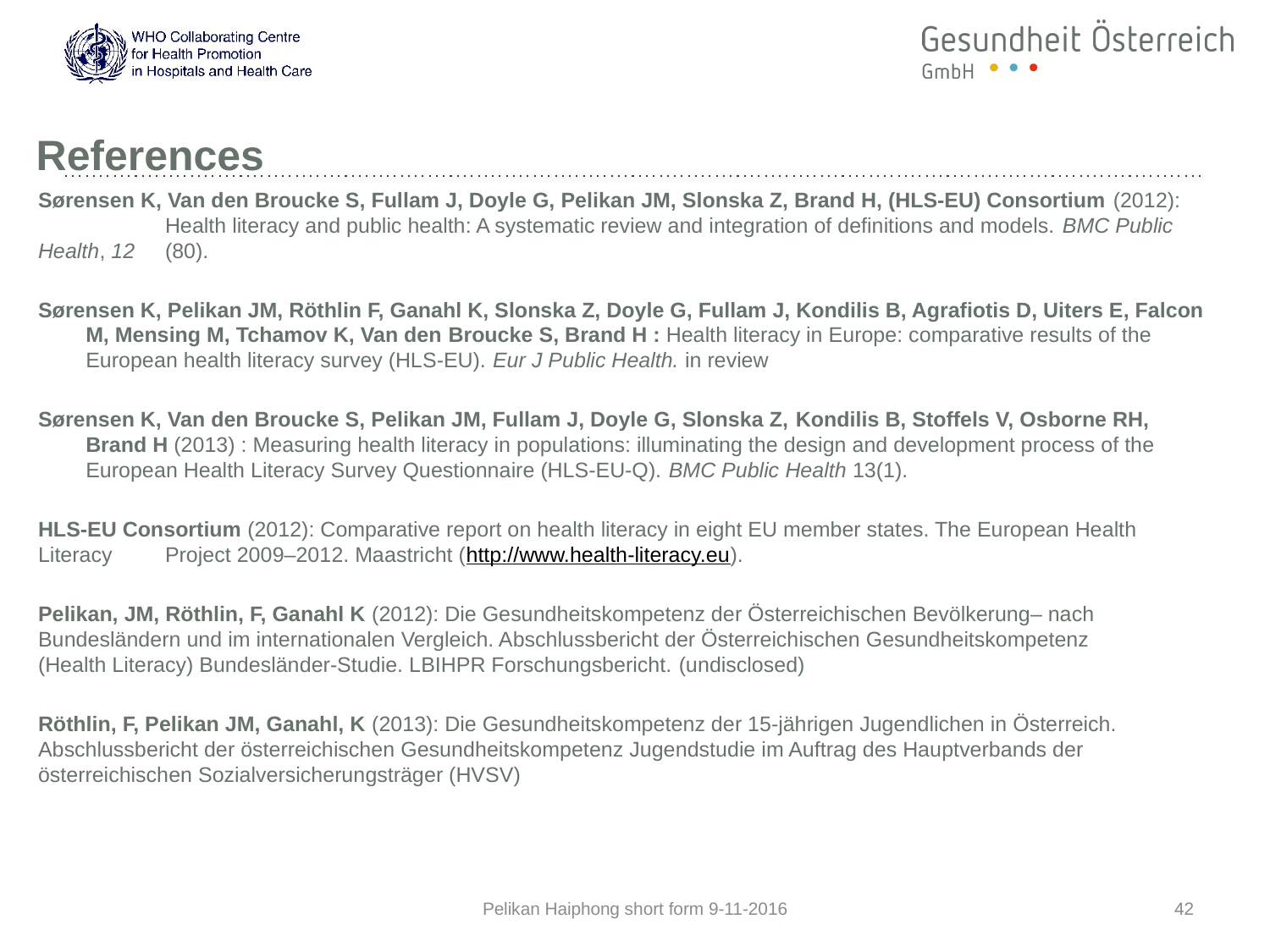

# References
Sørensen K, Van den Broucke S, Fullam J, Doyle G, Pelikan JM, Slonska Z, Brand H, (HLS-EU) Consortium (2012): 	Health literacy and public health: A systematic review and integration of definitions and models. BMC Public Health, 12 	(80).

Sørensen K, Pelikan JM, Röthlin F, Ganahl K, Slonska Z, Doyle G, Fullam J, Kondilis B, Agrafiotis D, Uiters E, Falcon M, Mensing M, Tchamov K, Van den Broucke S, Brand H : Health literacy in Europe: comparative results of the European health literacy survey (HLS-EU). Eur J Public Health. in review

Sørensen K, Van den Broucke S, Pelikan JM, Fullam J, Doyle G, Slonska Z, Kondilis B, Stoffels V, Osborne RH, Brand H (2013) : Measuring health literacy in populations: illuminating the design and development process of the European Health Literacy Survey Questionnaire (HLS-EU-Q). BMC Public Health 13(1).

HLS-EU Consortium (2012): Comparative report on health literacy in eight EU member states. The European Health Literacy 	Project 2009–2012. Maastricht (http://www.health-literacy.eu).

Pelikan, JM, Röthlin, F, Ganahl K (2012): Die Gesundheitskompetenz der Österreichischen Bevölkerung– nach 	Bundesländern und im internationalen Vergleich. Abschlussbericht der Österreichischen Gesundheitskompetenz 	(Health Literacy) Bundesländer-Studie. LBIHPR Forschungsbericht. (undisclosed)

Röthlin, F, Pelikan JM, Ganahl, K (2013): Die Gesundheitskompetenz der 15-jährigen Jugendlichen in Österreich. 	Abschlussbericht der österreichischen Gesundheitskompetenz Jugendstudie im Auftrag des Hauptverbands der 	österreichischen Sozialversicherungsträger (HVSV)

Pelikan Haiphong short form 9-11-2016
42